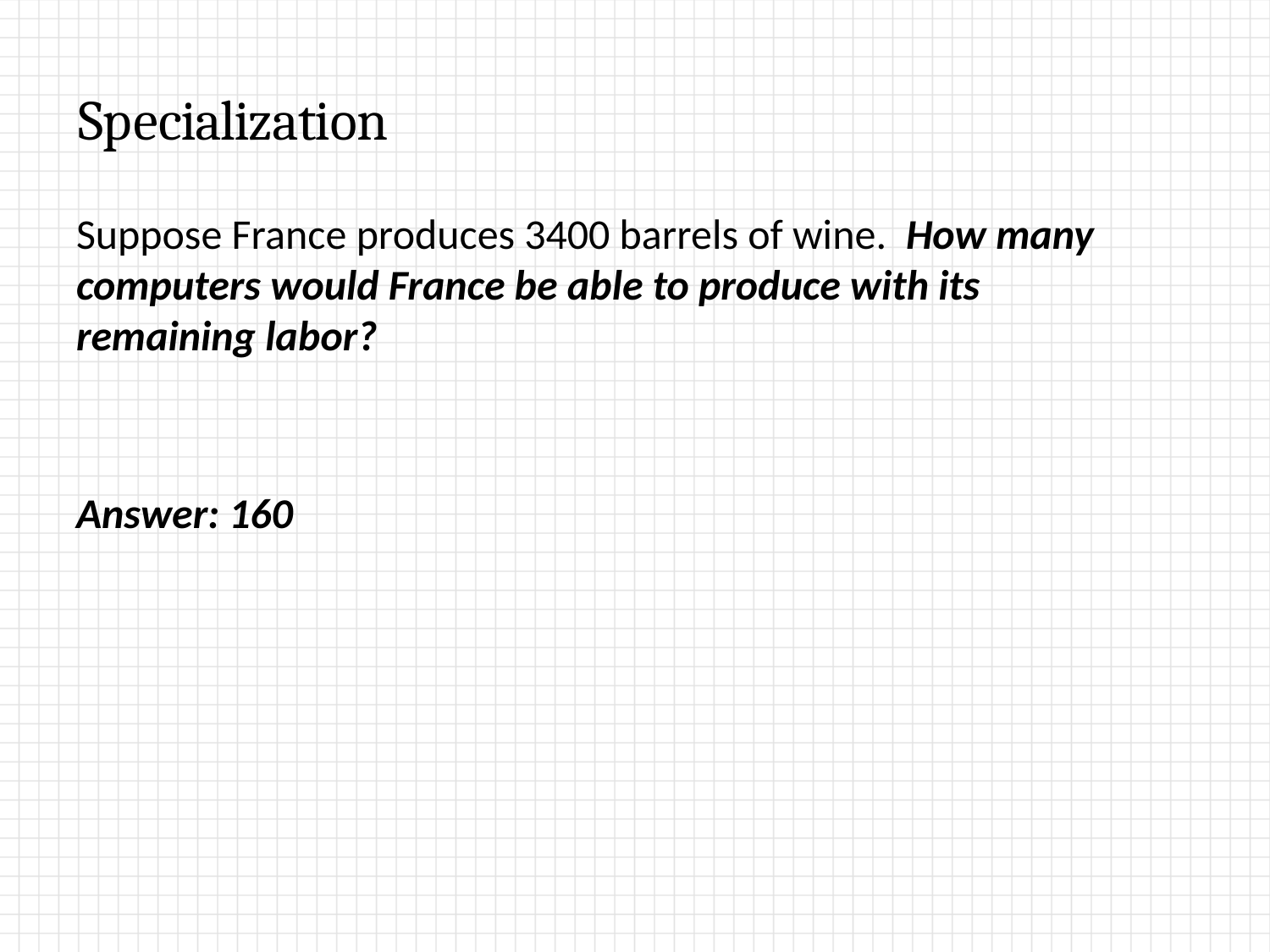

# Specialization
Suppose France produces 3400 barrels of wine.  How many computers would France be able to produce with its remaining labor?

Answer: 160